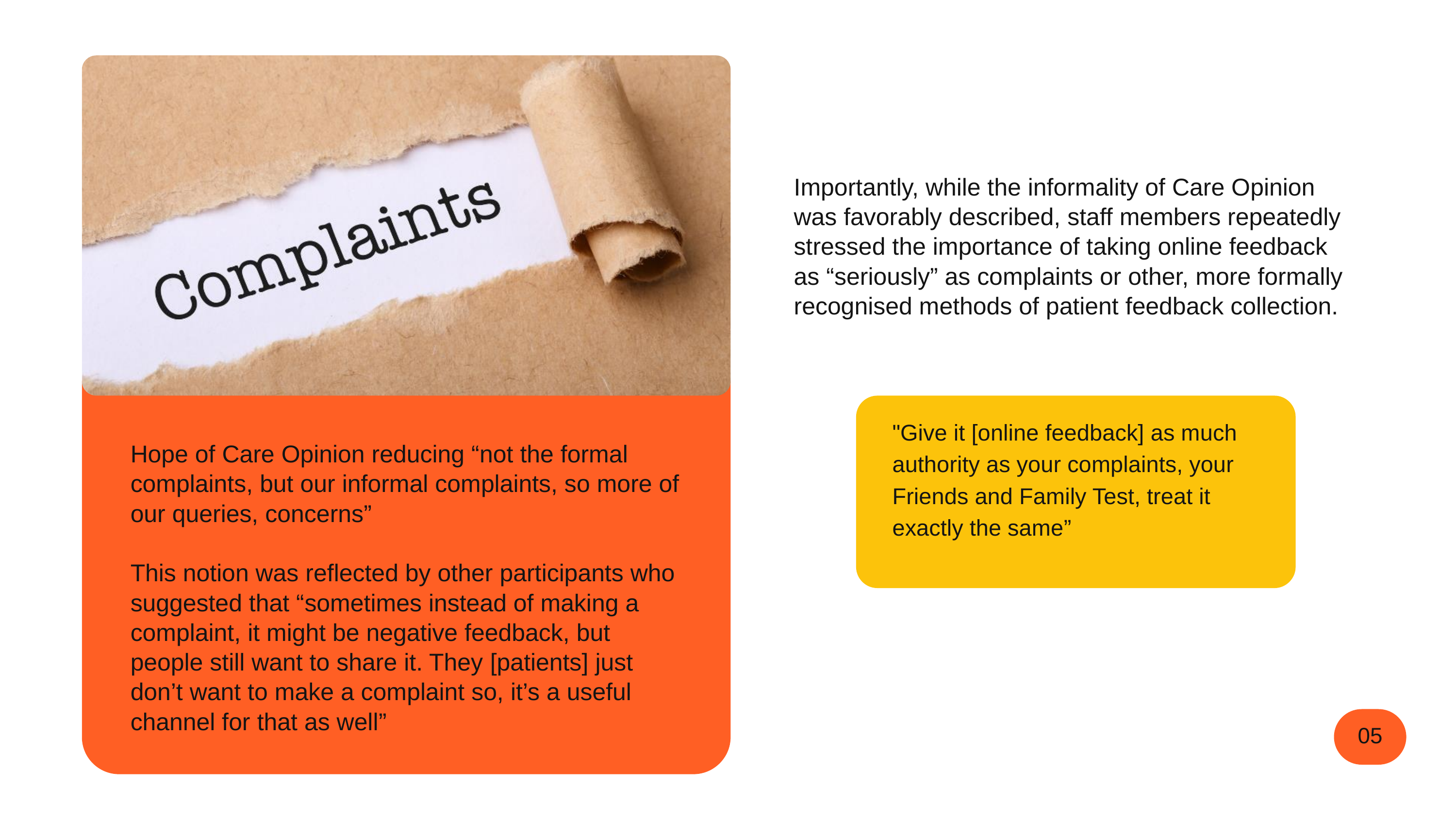

Importantly, while the informality of Care Opinion was favorably described, staff members repeatedly stressed the importance of taking online feedback as “seriously” as complaints or other, more formally recognised methods of patient feedback collection.

Hope of Care Opinion reducing “not the formal complaints, but our informal complaints, so more of our queries, concerns”

This notion was reflected by other participants who suggested that “sometimes instead of making a complaint, it might be negative feedback, but people still want to share it. They [patients] just don’t want to make a complaint so, it’s a useful channel for that as well”

"Give it [online feedback] as much authority as your complaints, your Friends and Family Test, treat it exactly the same”

05